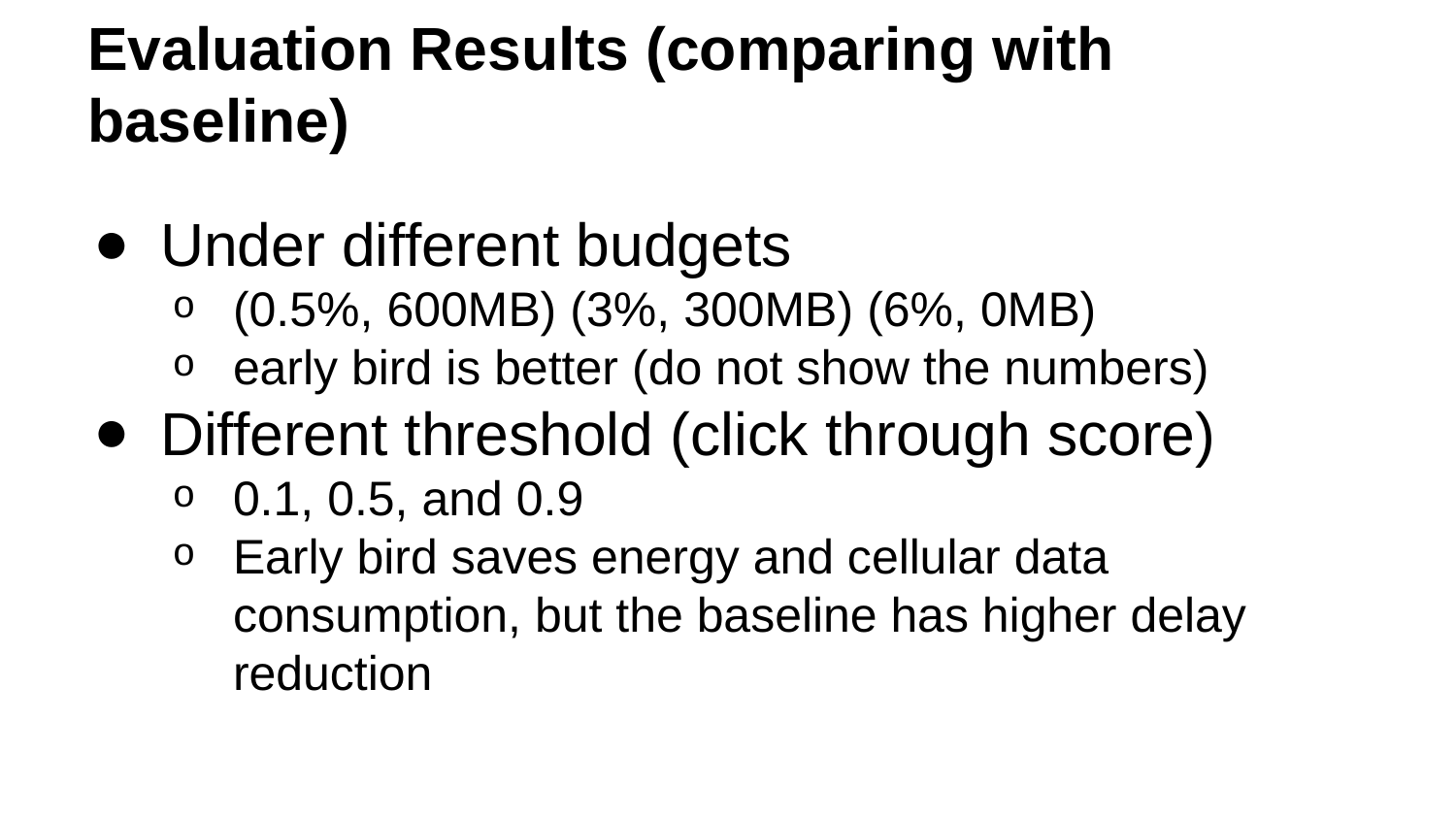

# Evaluation Results (comparing with baseline)
Under different budgets
(0.5%, 600MB) (3%, 300MB) (6%, 0MB)
early bird is better (do not show the numbers)
Different threshold (click through score)
0.1, 0.5, and 0.9
Early bird saves energy and cellular data consumption, but the baseline has higher delay reduction